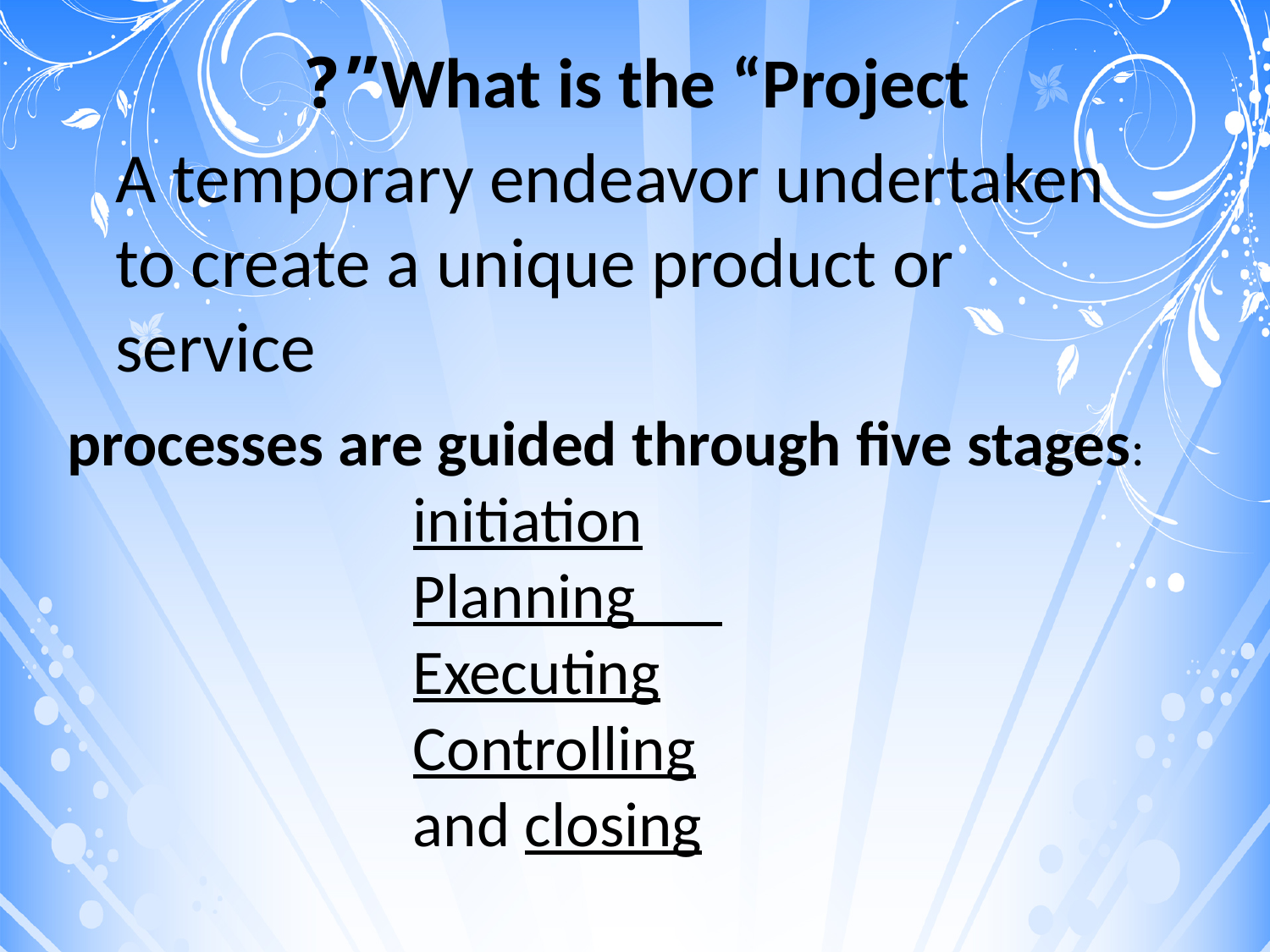

# What is the “Project”?
	A temporary endeavor undertaken to create a unique product or service

processes are guided through five stages:
                        initiation
                        Planning
                        Executing
                        Controlling
                        and closing